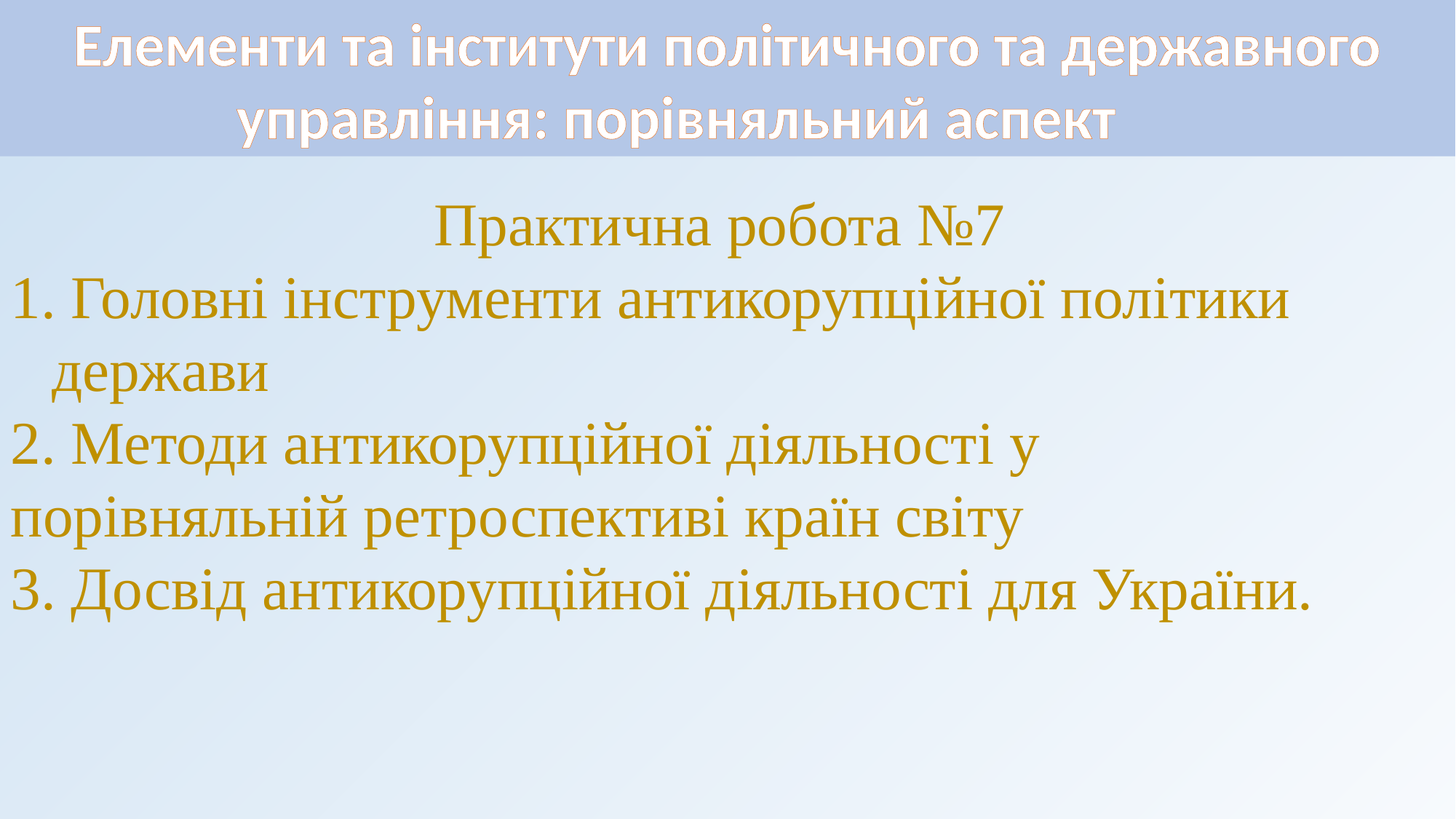

Елементи та інститути політичного та державного управління: порівняльний аспект
Практична робота №7
 Головні інструменти антикорупційної політики держави
 Методи антикорупційної діяльності у
порівняльній ретроспективі країн світу
3. Досвід антикорупційної діяльності для України.